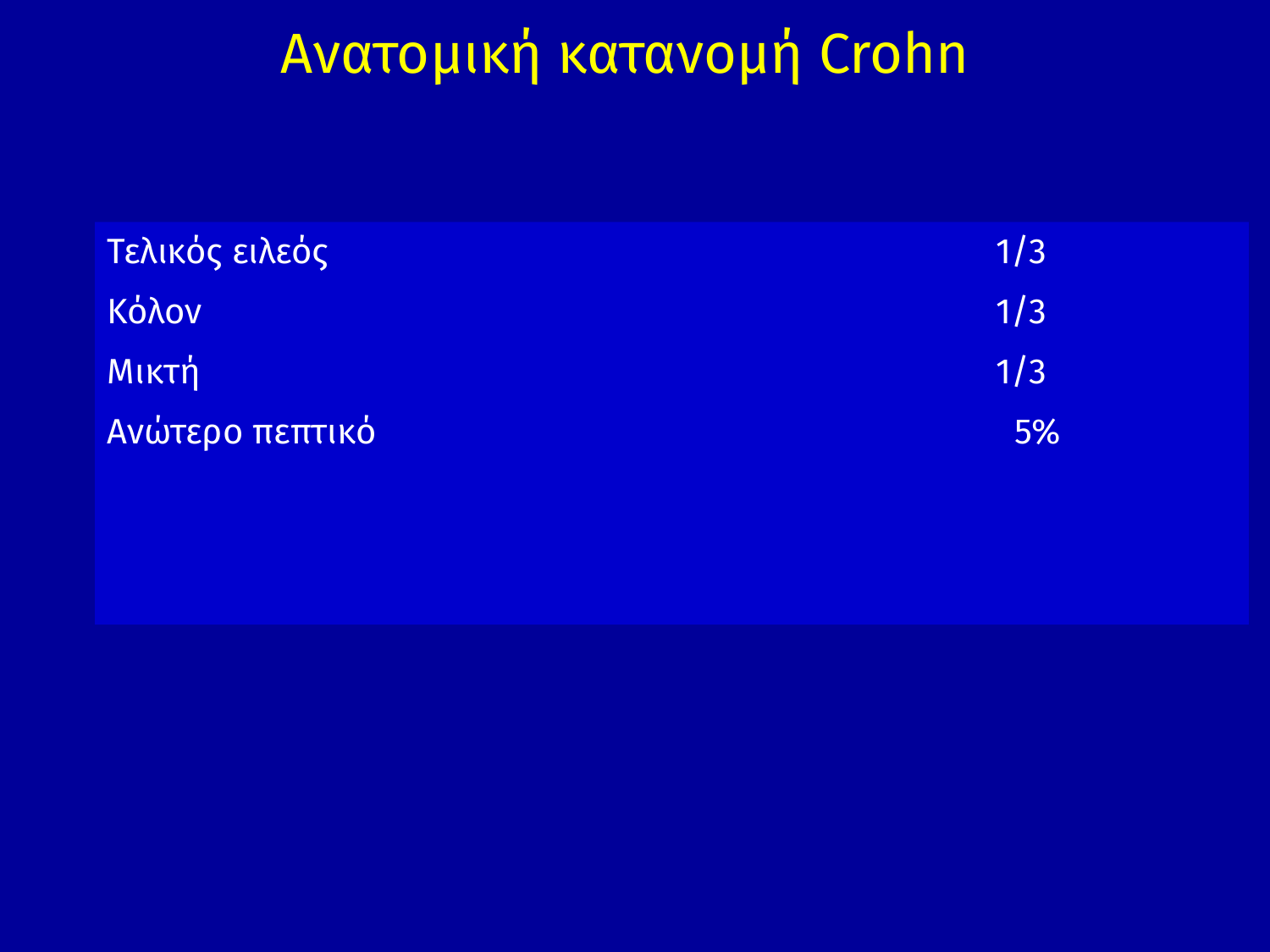

# Ανατομική κατανομή Crohn
Τελικός ειλεός						1/3
Κόλον							1/3
Μικτή 							1/3
Ανώτερο πεπτικό					  5%